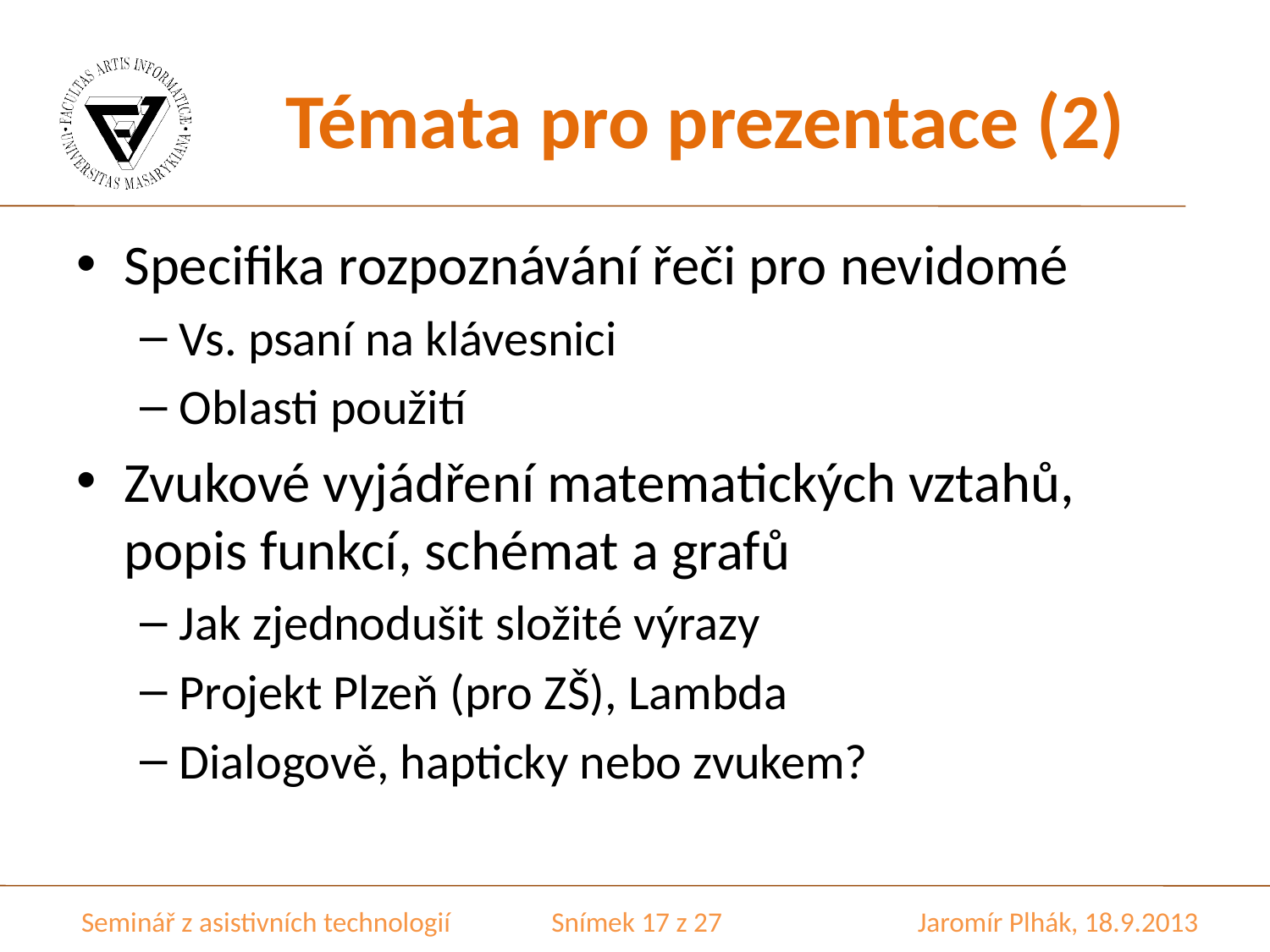

# Témata pro prezentace (2)
Specifika rozpoznávání řeči pro nevidomé
Vs. psaní na klávesnici
Oblasti použití
Zvukové vyjádření matematických vztahů, popis funkcí, schémat a grafů
Jak zjednodušit složité výrazy
Projekt Plzeň (pro ZŠ), Lambda
Dialogově, hapticky nebo zvukem?